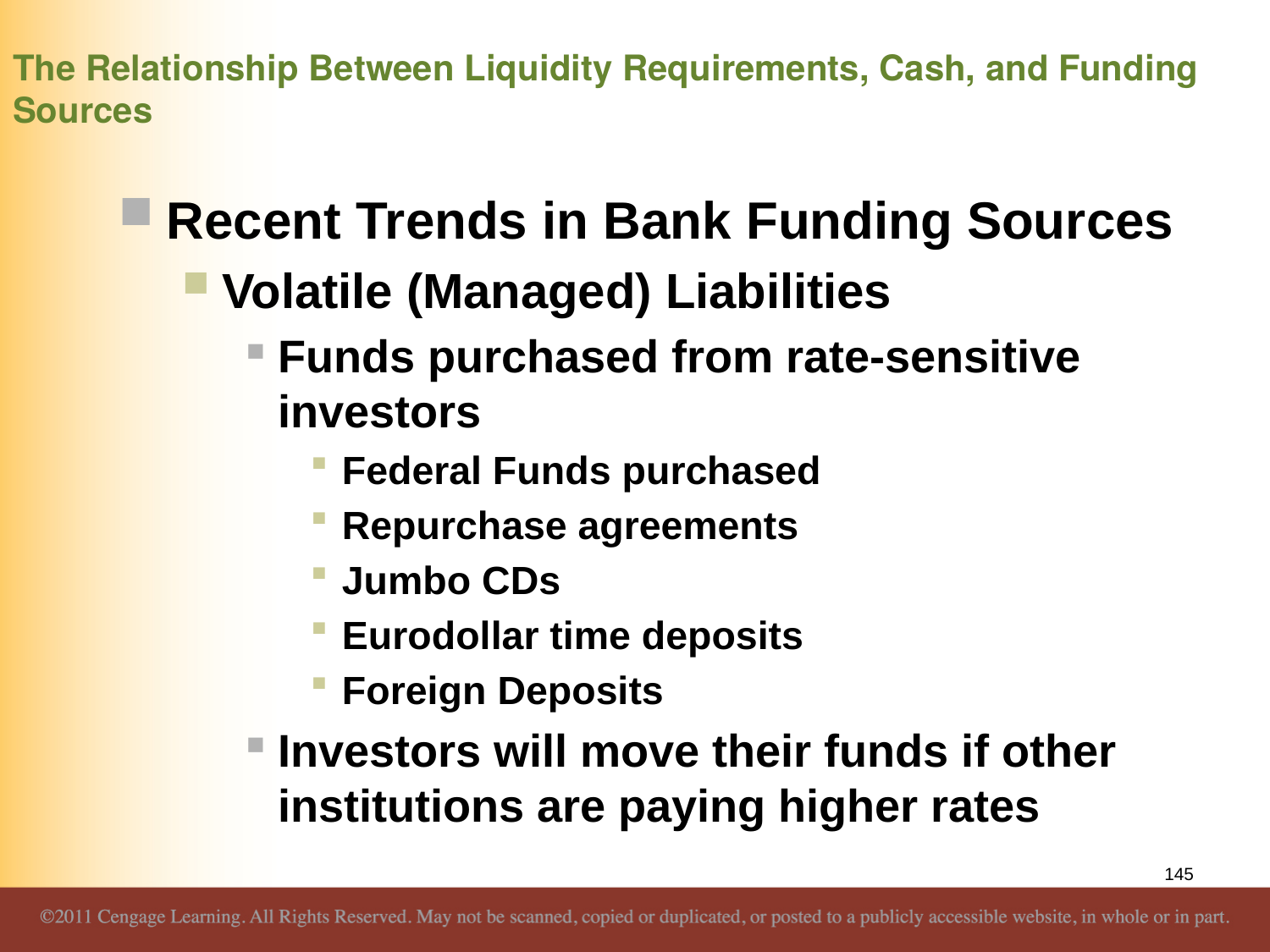

# The Relationship Between Liquidity Requirements, Cash, and Funding Sources
Recent Trends in Bank Funding Sources
Volatile (Managed) Liabilities
Funds purchased from rate-sensitive investors
Federal Funds purchased
Repurchase agreements
Jumbo CDs
Eurodollar time deposits
Foreign Deposits
Investors will move their funds if other institutions are paying higher rates
145